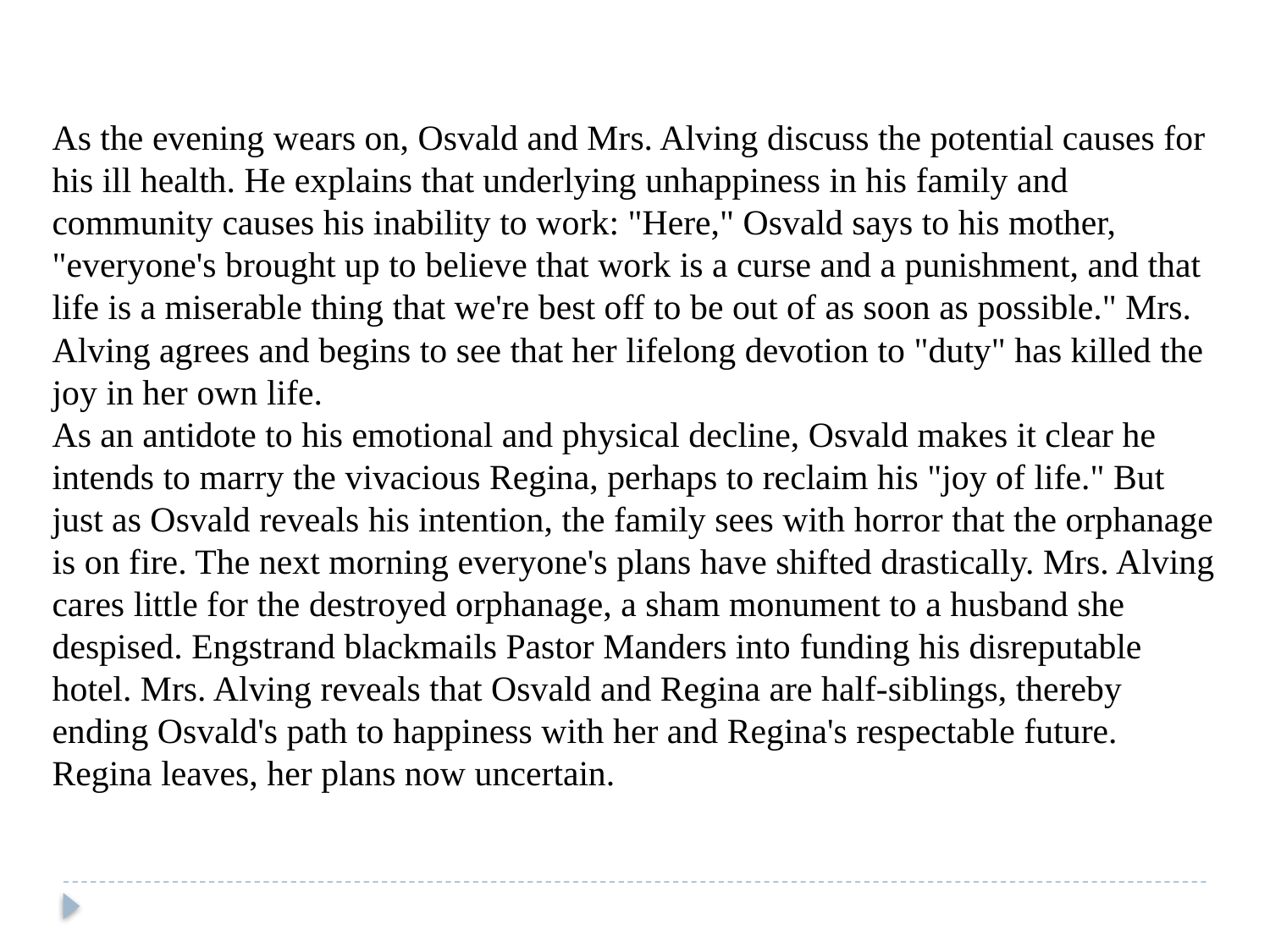

As the evening wears on, Osvald and Mrs. Alving discuss the potential causes for his ill health. He explains that underlying unhappiness in his family and community causes his inability to work: "Here," Osvald says to his mother, "everyone's brought up to believe that work is a curse and a punishment, and that life is a miserable thing that we're best off to be out of as soon as possible." Mrs. Alving agrees and begins to see that her lifelong devotion to "duty" has killed the joy in her own life.
As an antidote to his emotional and physical decline, Osvald makes it clear he intends to marry the vivacious Regina, perhaps to reclaim his "joy of life." But just as Osvald reveals his intention, the family sees with horror that the orphanage is on fire. The next morning everyone's plans have shifted drastically. Mrs. Alving cares little for the destroyed orphanage, a sham monument to a husband she despised. Engstrand blackmails Pastor Manders into funding his disreputable hotel. Mrs. Alving reveals that Osvald and Regina are half-siblings, thereby ending Osvald's path to happiness with her and Regina's respectable future. Regina leaves, her plans now uncertain.